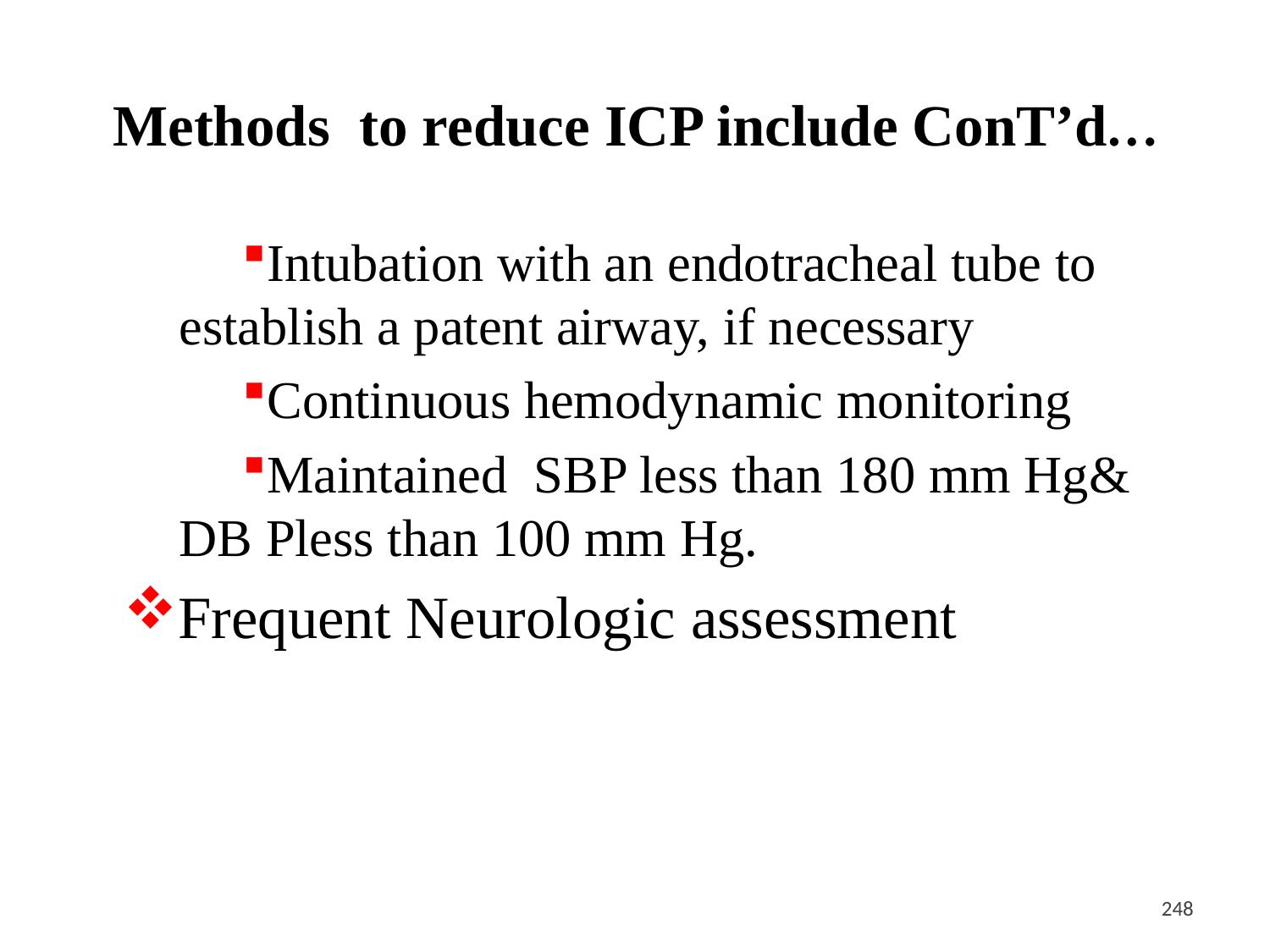

# Methods  to reduce ICP include ConT’d…
Intubation with an endotracheal tube to establish a patent airway, if necessary
Continuous hemodynamic monitoring
Maintained  SBP less than 180 mm Hg& DB Pless than 100 mm Hg.
Frequent Neurologic assessment

248